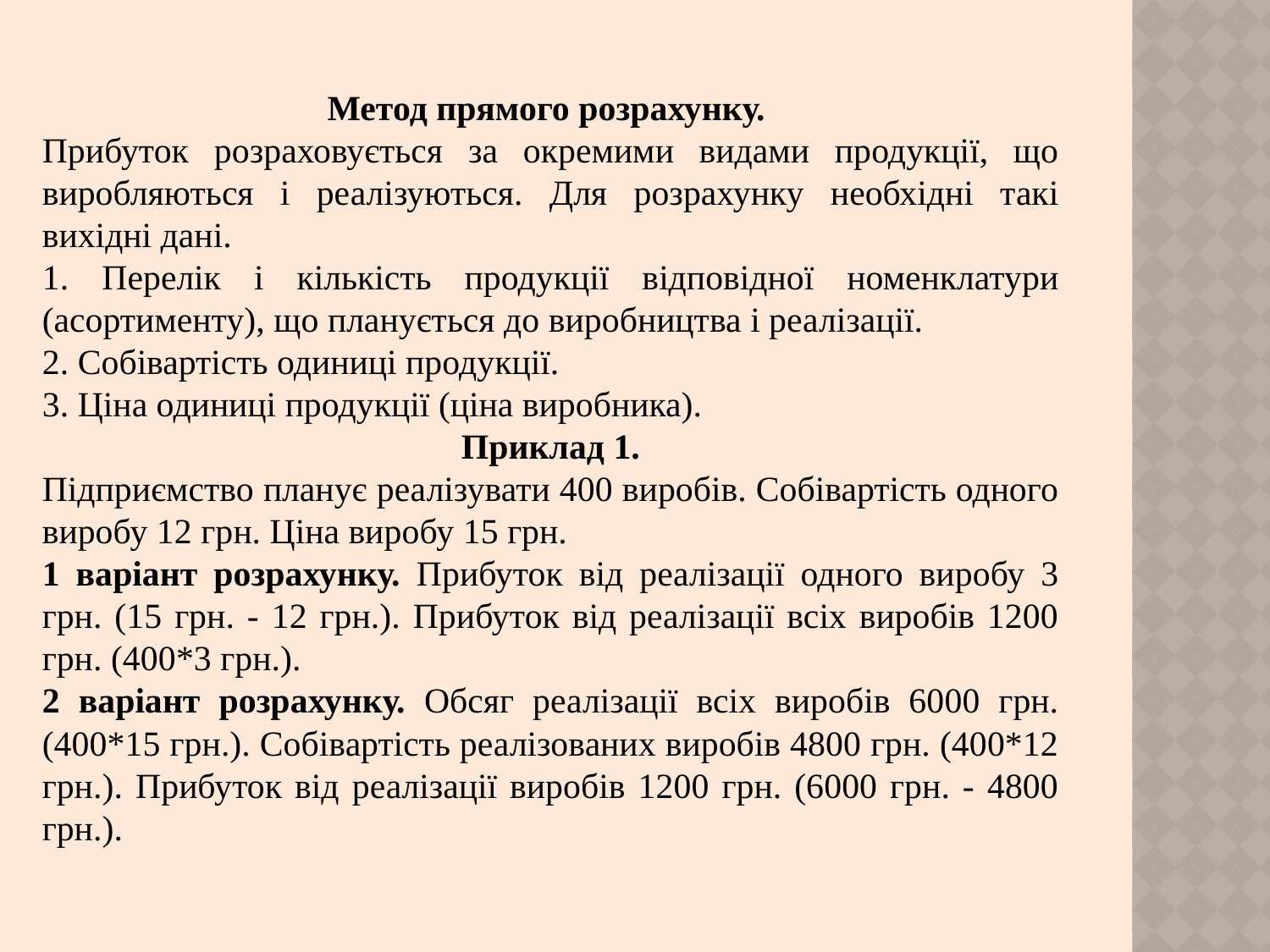

Метод прямого розрахунку.
Прибуток розраховується за окремими видами продукції, що виробляються і реалізуються. Для розрахунку необхідні такі вихідні дані.
1. Перелік і кількість продукції відповідної номенклатури (асортименту), що планується до виробництва і реалізації.
2. Собівартість одиниці продукції.
3. Ціна одиниці продукції (ціна виробника).
Приклад 1.
Підприємство планує реалізувати 400 виробів. Собівартість одного виробу 12 грн. Ціна виробу 15 грн.
1 варіант розрахунку. Прибуток від реалізації одного виробу 3 грн. (15 грн. - 12 грн.). Прибуток від реалізації всіх виробів 1200 грн. (400*3 грн.).
2 варіант розрахунку. Обсяг реалізації всіх виробів 6000 грн. (400*15 грн.). Собівартість реалізованих виробів 4800 грн. (400*12 грн.). Прибуток від реалізації виробів 1200 грн. (6000 грн. - 4800 грн.).